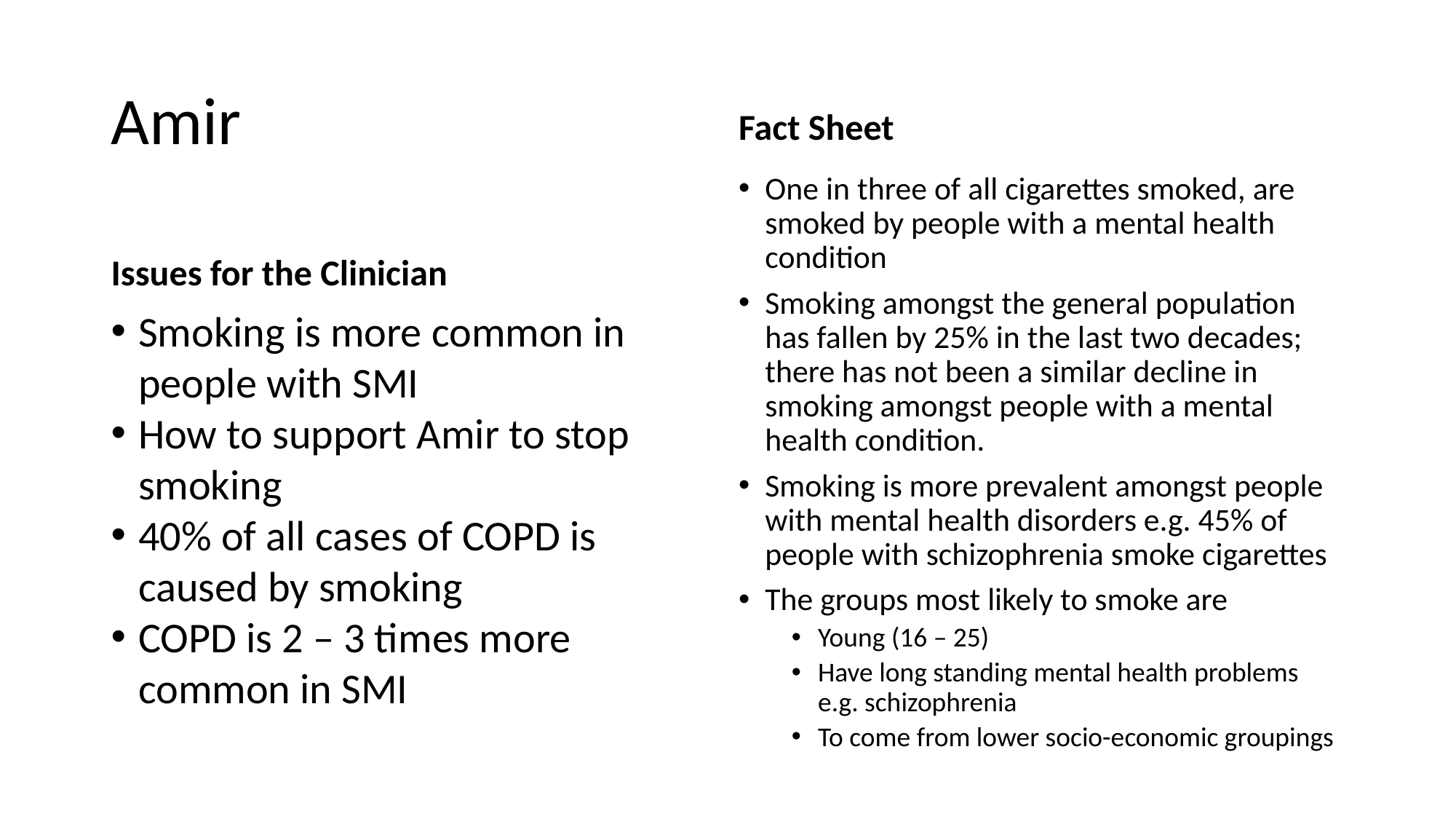

# Amir
Fact Sheet
One in three of all cigarettes smoked, are smoked by people with a mental health condition
Smoking amongst the general population has fallen by 25% in the last two decades; there has not been a similar decline in smoking amongst people with a mental health condition.
Smoking is more prevalent amongst people with mental health disorders e.g. 45% of people with schizophrenia smoke cigarettes
The groups most likely to smoke are
Young (16 – 25)
Have long standing mental health problems e.g. schizophrenia
To come from lower socio-economic groupings

Issues for the Clinician
Smoking is more common in people with SMI
How to support Amir to stop smoking
40% of all cases of COPD is caused by smoking
COPD is 2 – 3 times more common in SMI